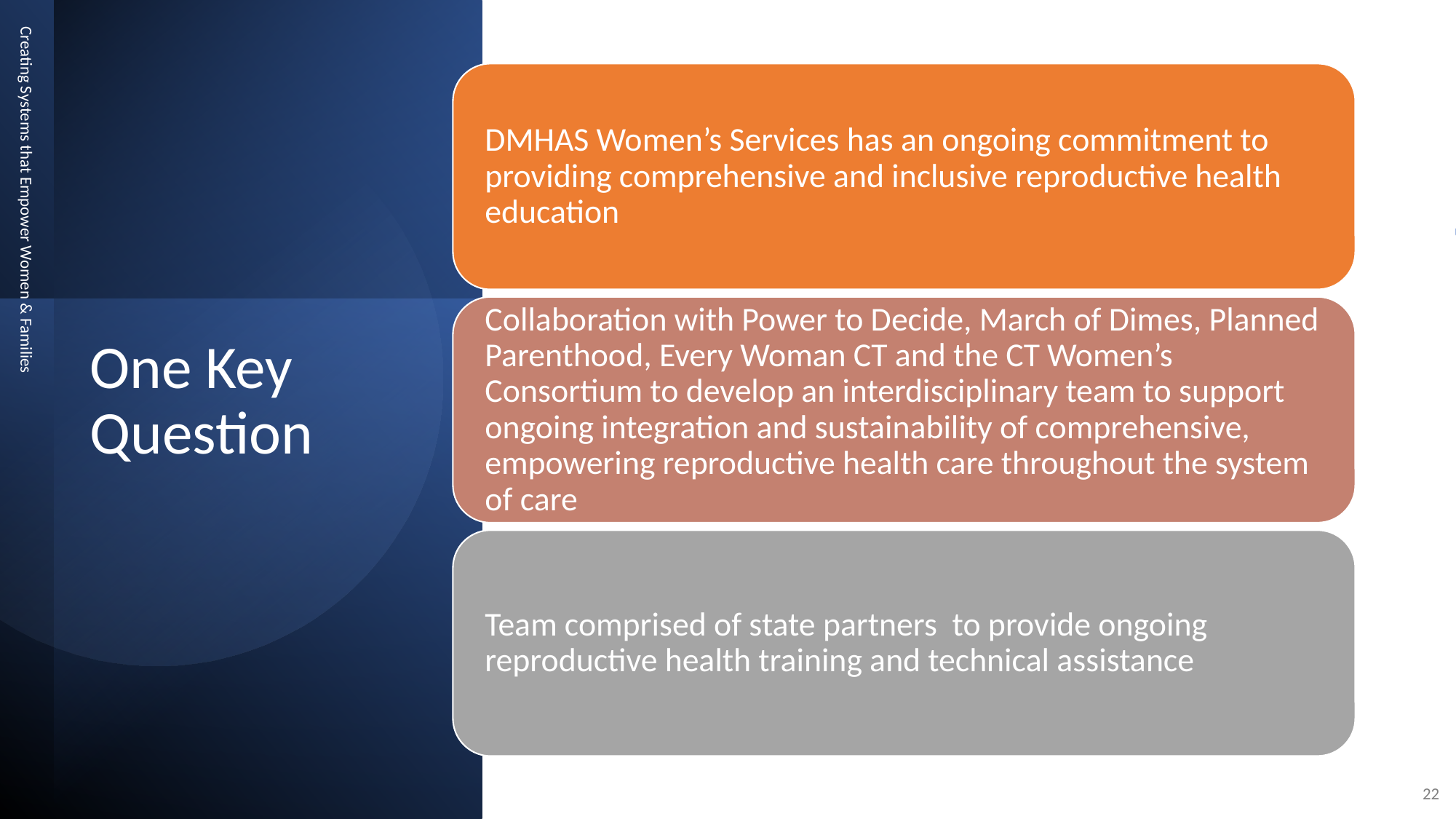

DMHAS Women’s Services has an ongoing commitment to providing comprehensive and inclusive reproductive health education
Collaboration with Power to Decide, March of Dimes, Planned Parenthood, Every Woman CT and the CT Women’s Consortium to develop an interdisciplinary team to support ongoing integration and sustainability of comprehensive, empowering reproductive health care throughout the system of care
Team comprised of state partners  to provide ongoing reproductive health training and technical assistance

Creating Systems that Empower Women & Families

# One Key Question
22